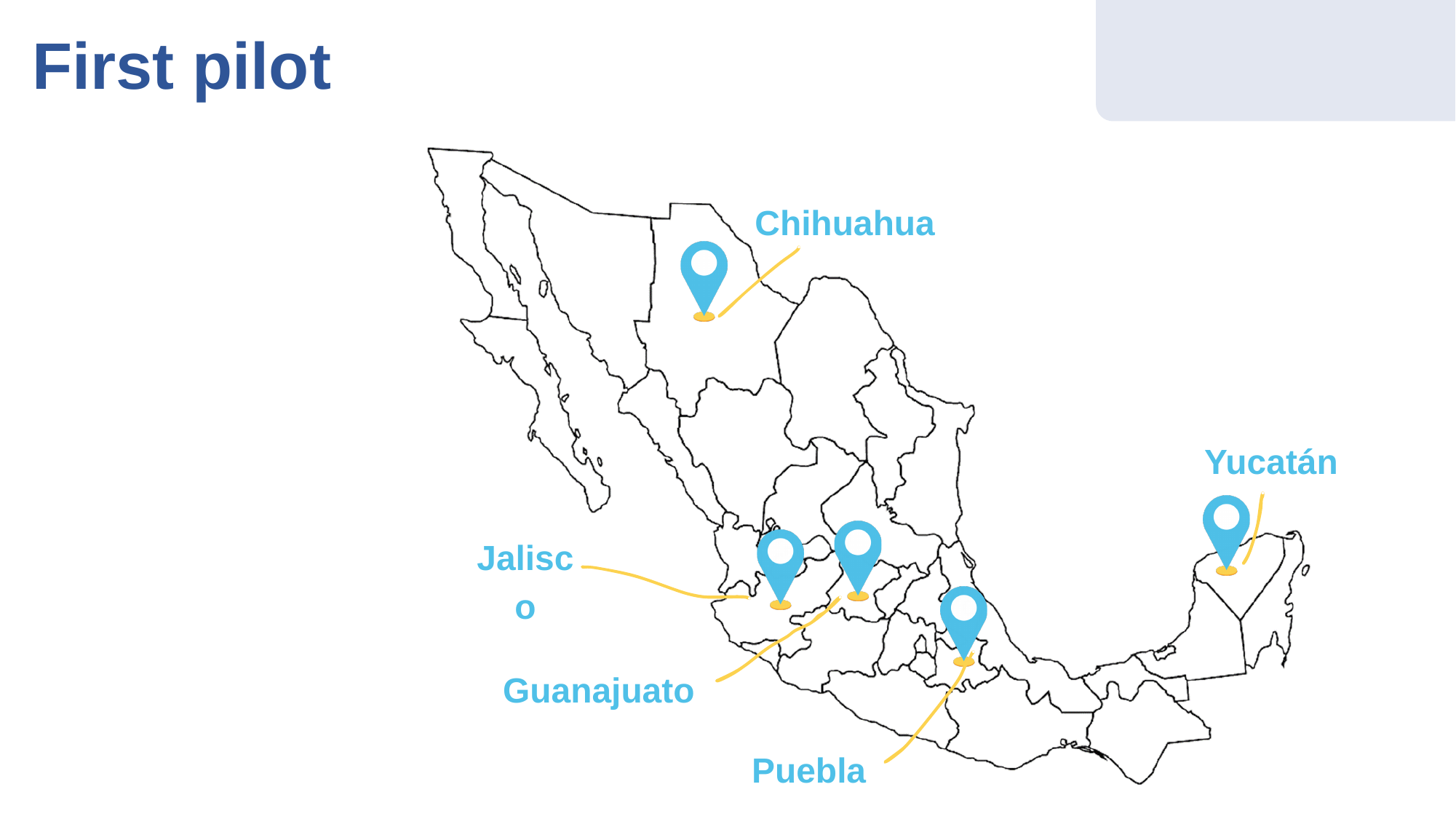

First pilot

Chihuahua

Yucatán

Jalisco

Guanajuato
Puebla